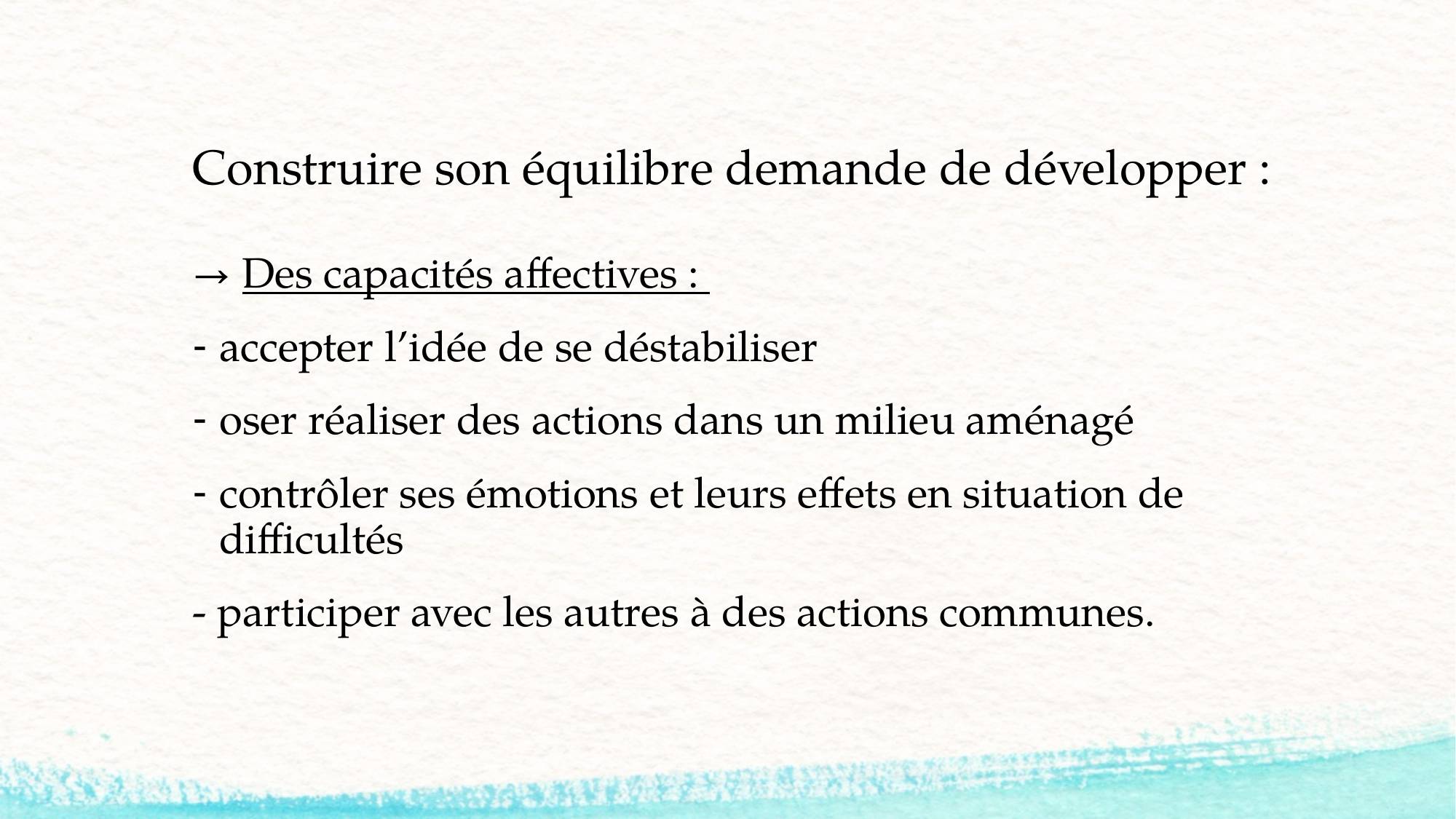

# Construire son équilibre demande de développer :
→ Des capacités affectives :
accepter l’idée de se déstabiliser
oser réaliser des actions dans un milieu aménagé
contrôler ses émotions et leurs effets en situation de difficultés
- participer avec les autres à des actions communes.